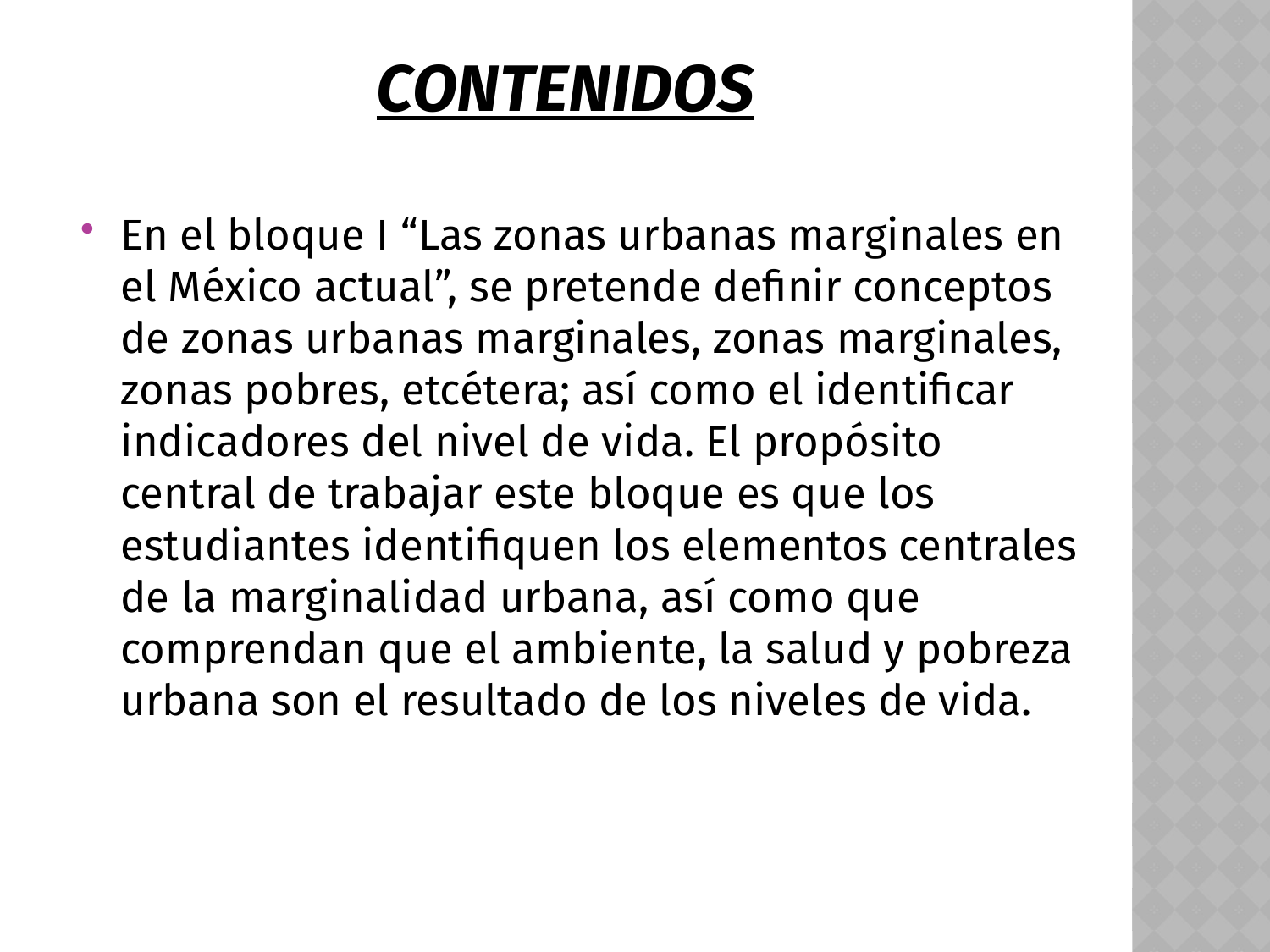

# CONTENIDOS

En el bloque I “Las zonas urbanas marginales en el México actual”, se pretende definir conceptos de zonas urbanas marginales, zonas marginales, zonas pobres, etcétera; así como el identificar indicadores del nivel de vida. El propósito central de trabajar este bloque es que los estudiantes identifiquen los elementos centrales de la marginalidad urbana, así como que comprendan que el ambiente, la salud y pobreza urbana son el resultado de los niveles de vida.